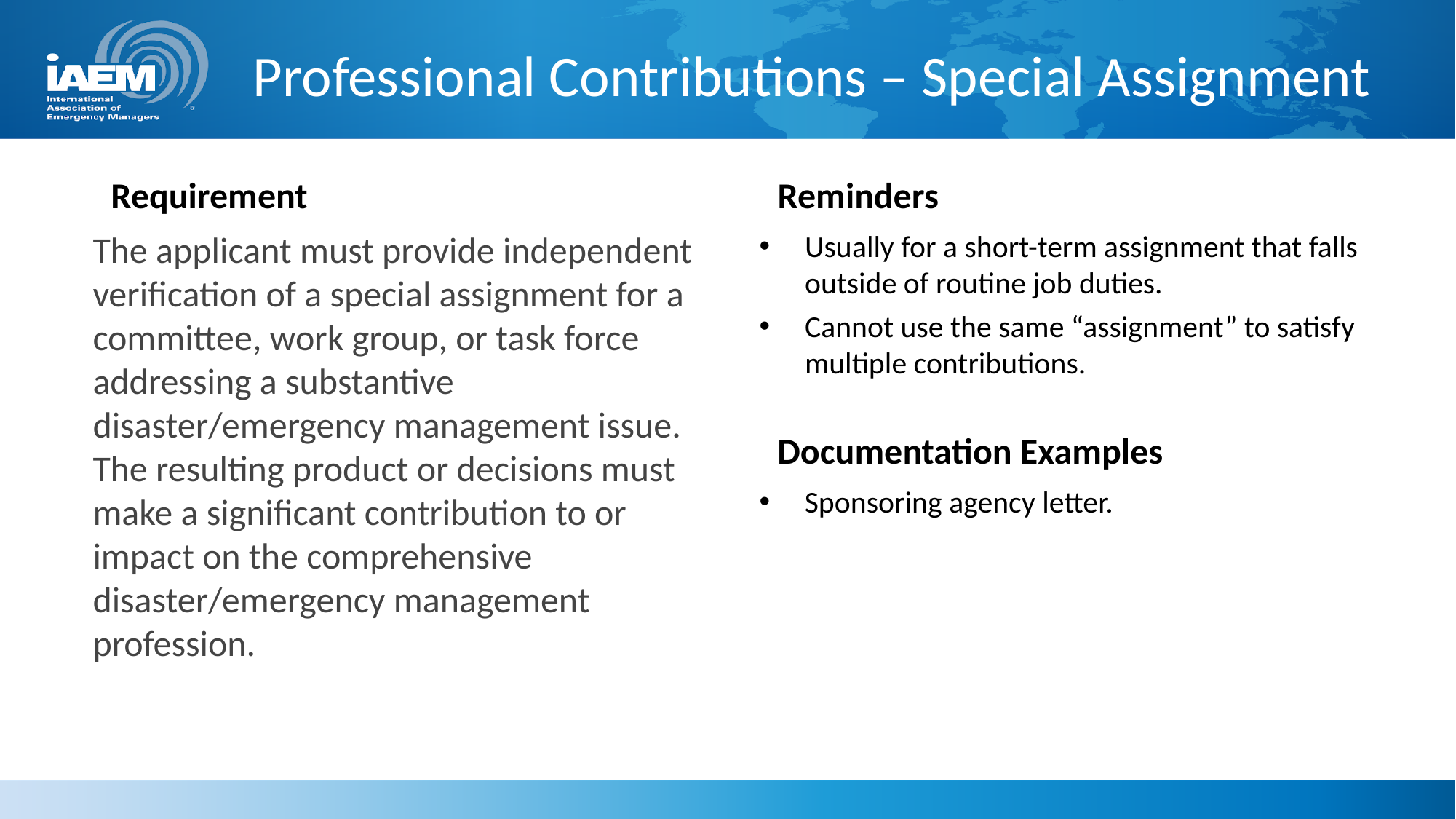

# Professional Contributions – Special Assignment
Requirement
Reminders
The applicant must provide independent verification of a special assignment for a committee, work group, or task force addressing a substantive disaster/emergency management issue. The resulting product or decisions must make a significant contribution to or impact on the comprehensive disaster/emergency management profession.
Usually for a short-term assignment that falls outside of routine job duties.
Cannot use the same “assignment” to satisfy multiple contributions.
Documentation Examples
Sponsoring agency letter.